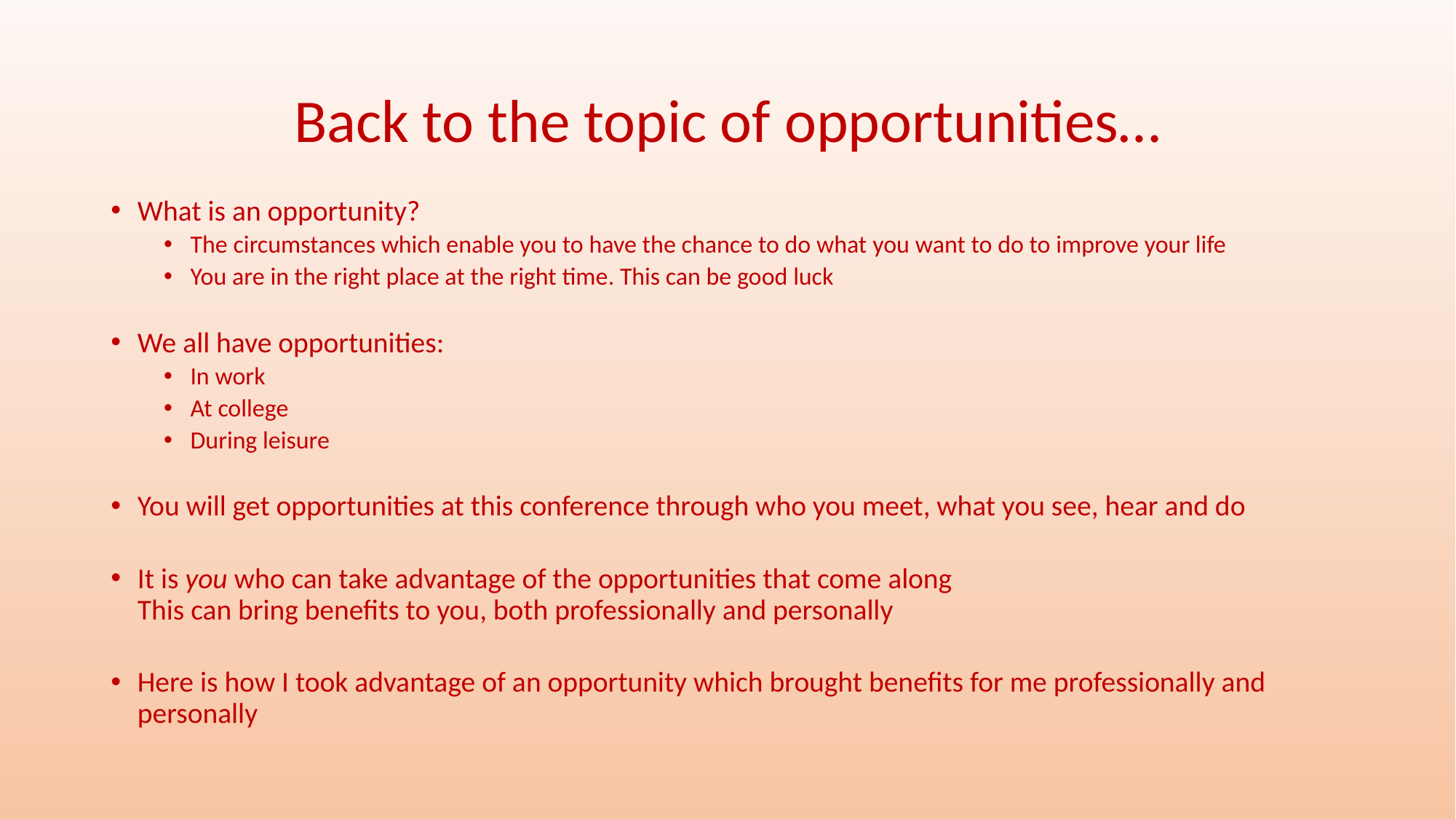

# Back to the topic of opportunities…
What is an opportunity?
The circumstances which enable you to have the chance to do what you want to do to improve your life
You are in the right place at the right time. This can be good luck
We all have opportunities:
In work
At college
During leisure
You will get opportunities at this conference through who you meet, what you see, hear and do
It is you who can take advantage of the opportunities that come along
This can bring benefits to you, both professionally and personally
Here is how I took advantage of an opportunity which brought benefits for me professionally and personally